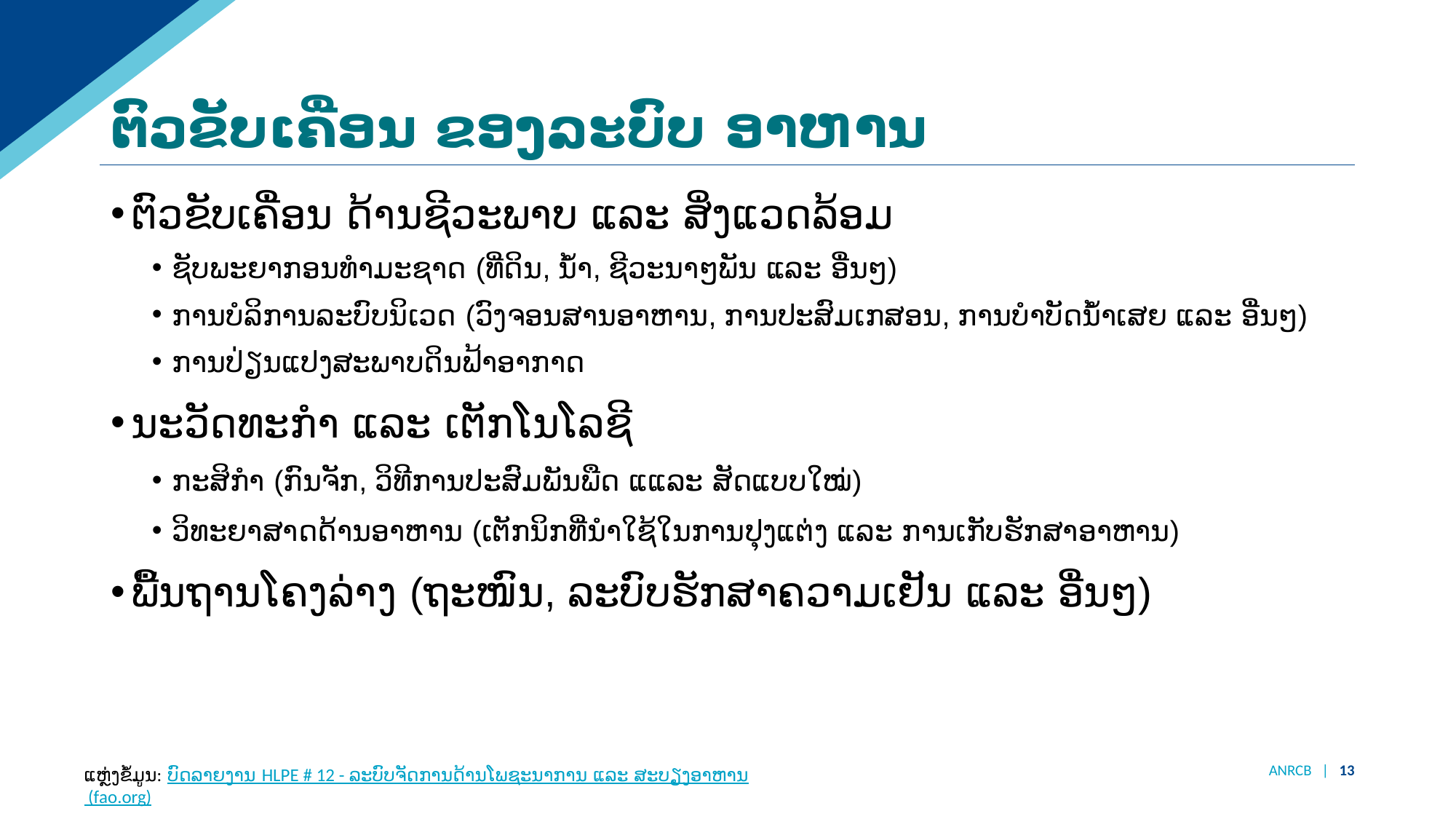

# ຕົວຂັບເຄື່ອນ ຂອງລະບົບ ອາຫານ
ຕົວຂັບເຄື່ອນ ດ້ານຊີວະພາບ ແລະ ສິ່ງແວດລ້ອມ
ຊັບພະຍາກອນທຳມະຊາດ (ທີ່ດິນ, ນໍ້າ, ຊີວະນາໆພັນ ແລະ ອື່ນໆ)
ການບໍລິການລະບົບນິເວດ (ວົງຈອນສານອາຫານ, ການປະສົມເກສອນ, ການບຳບັດນໍ້າເສຍ ແລະ ອື່ນໆ)
ການປ່ຽນແປງສະພາບດິນຟ້າອາກາດ
ນະວັດທະກຳ ແລະ ເຕັກໂນໂລຊີ
ກະສິກຳ (ກົນຈັກ, ວິທີການປະສົມພັນພືດ ແແລະ ສັດແບບໃໝ່)
ວິທະຍາສາດດ້ານອາຫານ (ເຕັກນິກທີ່ນຳໃຊ້ໃນການປຸງແຕ່ງ ແລະ ການເກັບຮັກສາອາຫານ)​
ພື້ນຖານໂຄງລ່າງ (ຖະໜົນ, ລະບົບຮັກສາຄວາມເຢັນ ແລະ ອື່ນໆ)

ແຫຼ່ງຂໍ້ມູນ: ບົດລາຍງານ HLPE # 12 - ລະບົບຈັດການດ້ານໂພຊະນາການ ແລະ ສະບຽງອາຫານ (fao.org)
ANRCB   |   13